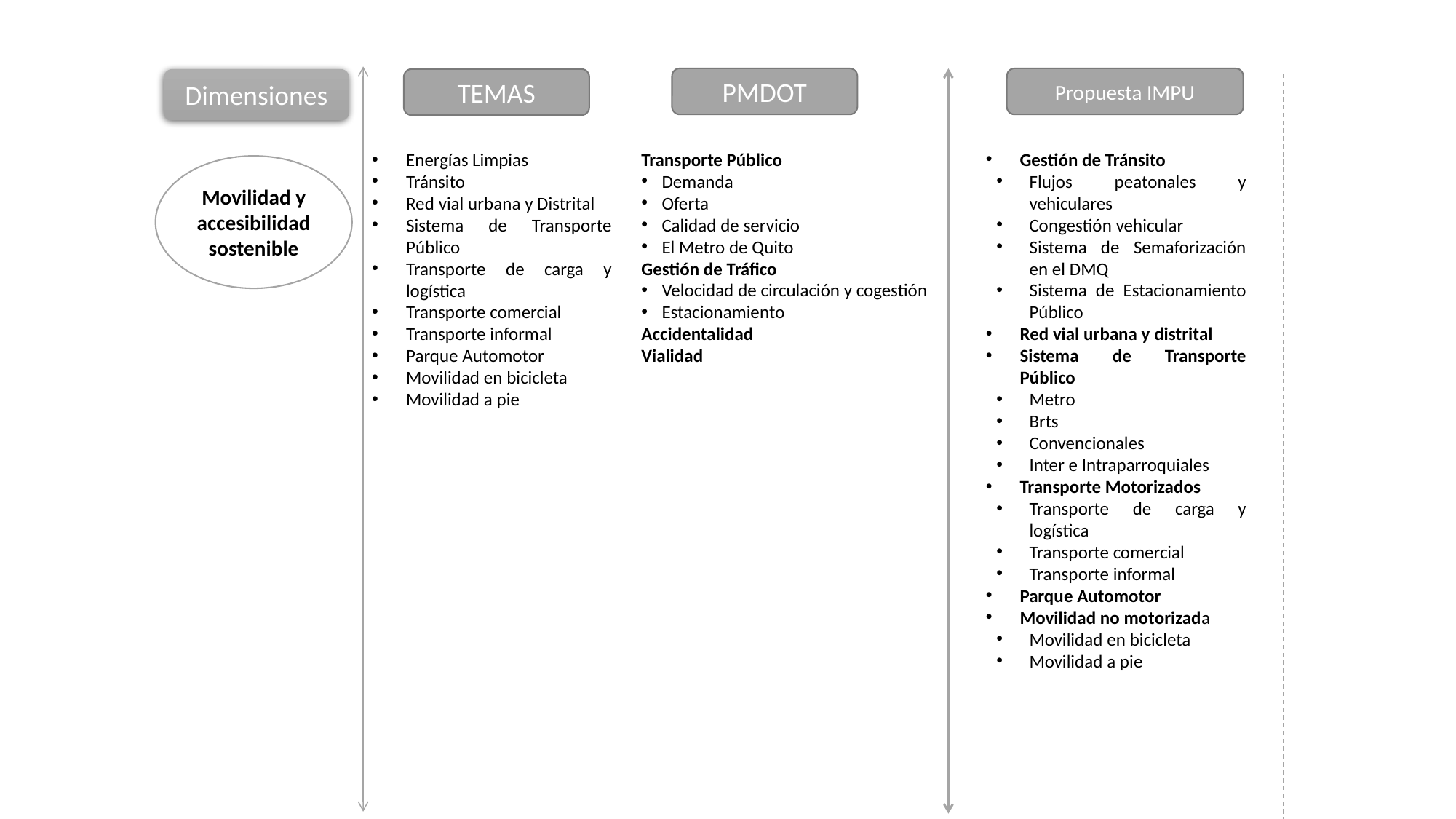

Propuesta IMPU
PMDOT
Dimensiones
TEMAS
Energías Limpias
Tránsito
Red vial urbana y Distrital
Sistema de Transporte Público
Transporte de carga y logística
Transporte comercial
Transporte informal
Parque Automotor
Movilidad en bicicleta
Movilidad a pie

Transporte Público
Demanda
Oferta
Calidad de servicio
El Metro de Quito
Gestión de Tráfico
Velocidad de circulación y cogestión
Estacionamiento
Accidentalidad
Vialidad
Gestión de Tránsito
Flujos peatonales y vehiculares
Congestión vehicular
Sistema de Semaforización en el DMQ
Sistema de Estacionamiento Público
Red vial urbana y distrital
Sistema de Transporte Público
Metro
Brts
Convencionales
Inter e Intraparroquiales
Transporte Motorizados
Transporte de carga y logística
Transporte comercial
Transporte informal
Parque Automotor
Movilidad no motorizada
Movilidad en bicicleta
Movilidad a pie

Movilidad y accesibilidad sostenible